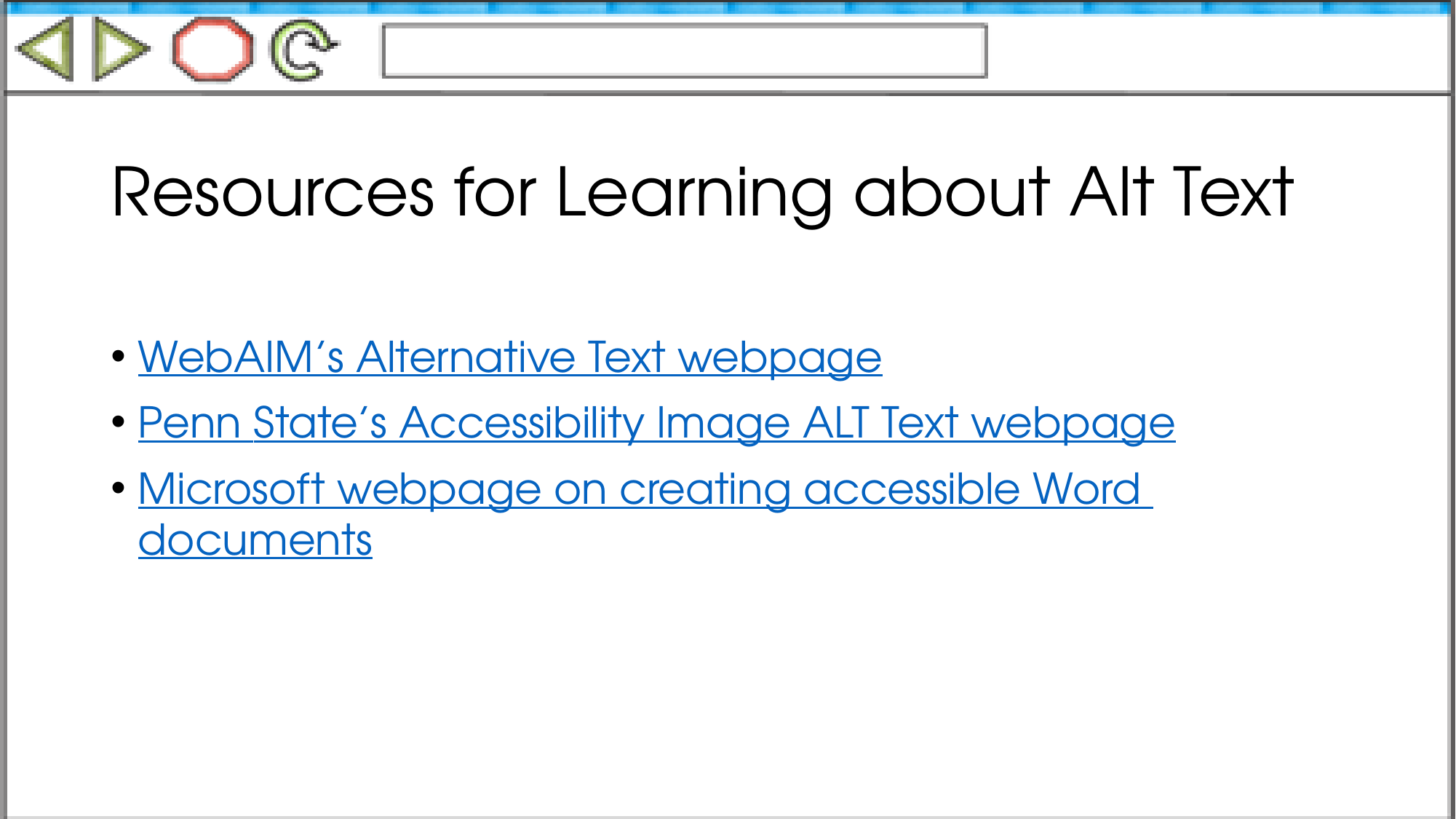

# Resources for Learning about Alt Text
WebAIM’s Alternative Text webpage
Penn State’s Accessibility Image ALT Text webpage
Microsoft webpage on creating accessible Word documents